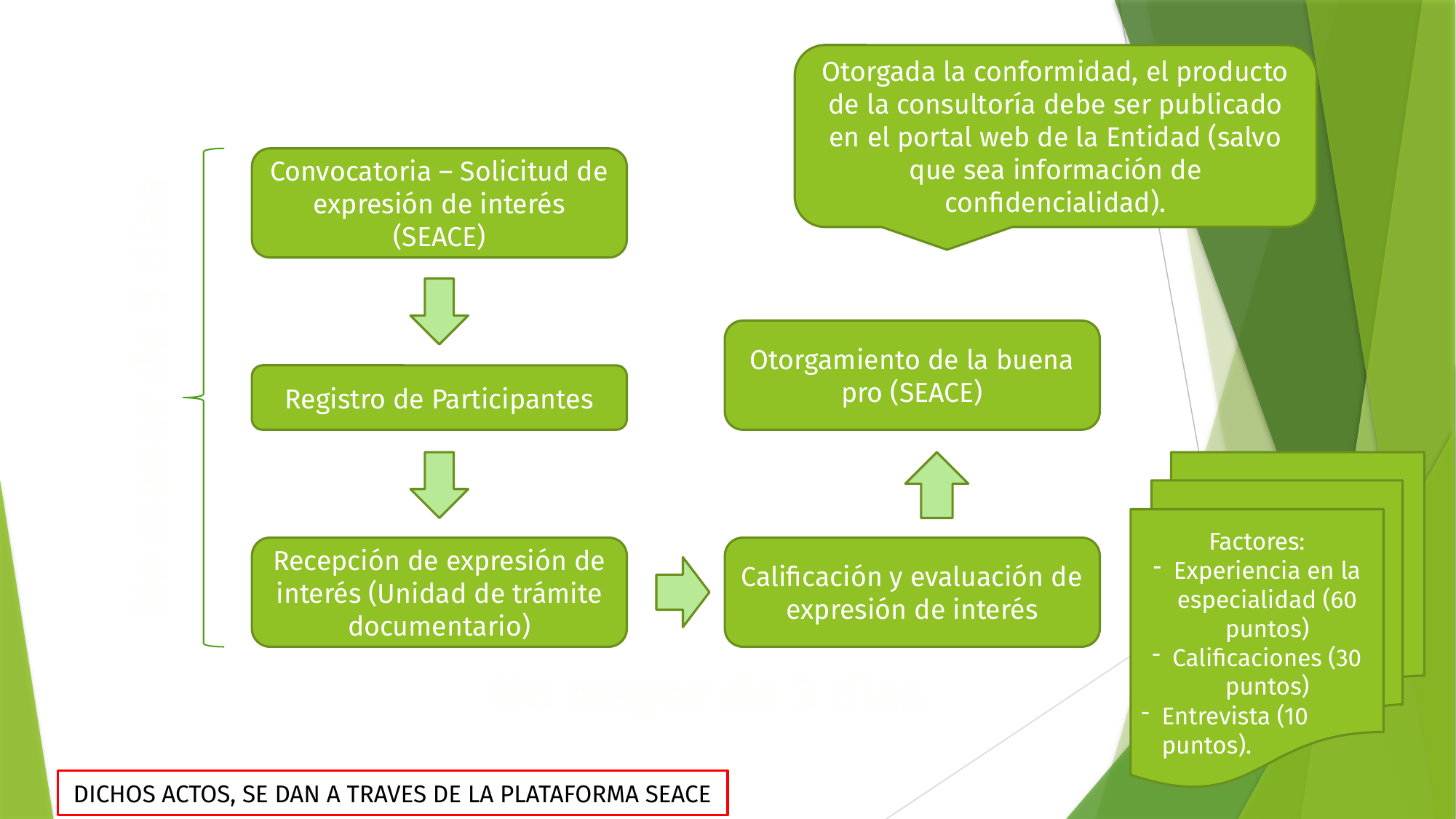

Otorgada la conformidad, el producto de la consultoría debe ser publicado en el portal web de la Entidad (salvo que sea información de confidencialidad).

Convocatoria – Solicitud de expresión de interés (SEACE)

Otorgamiento de la buena pro (SEACE)
No menor de 5 días
Registro de Participantes

Factores:
Experiencia en la especialidad (60 puntos)
Calificaciones (30 puntos)
Entrevista (10 puntos).
Recepción de expresión de interés (Unidad de trámite documentario)
Calificación y evaluación de expresión de interés

No mayor de 3 días
DICHOS ACTOS, SE DAN A TRAVES DE LA PLATAFORMA SEACE